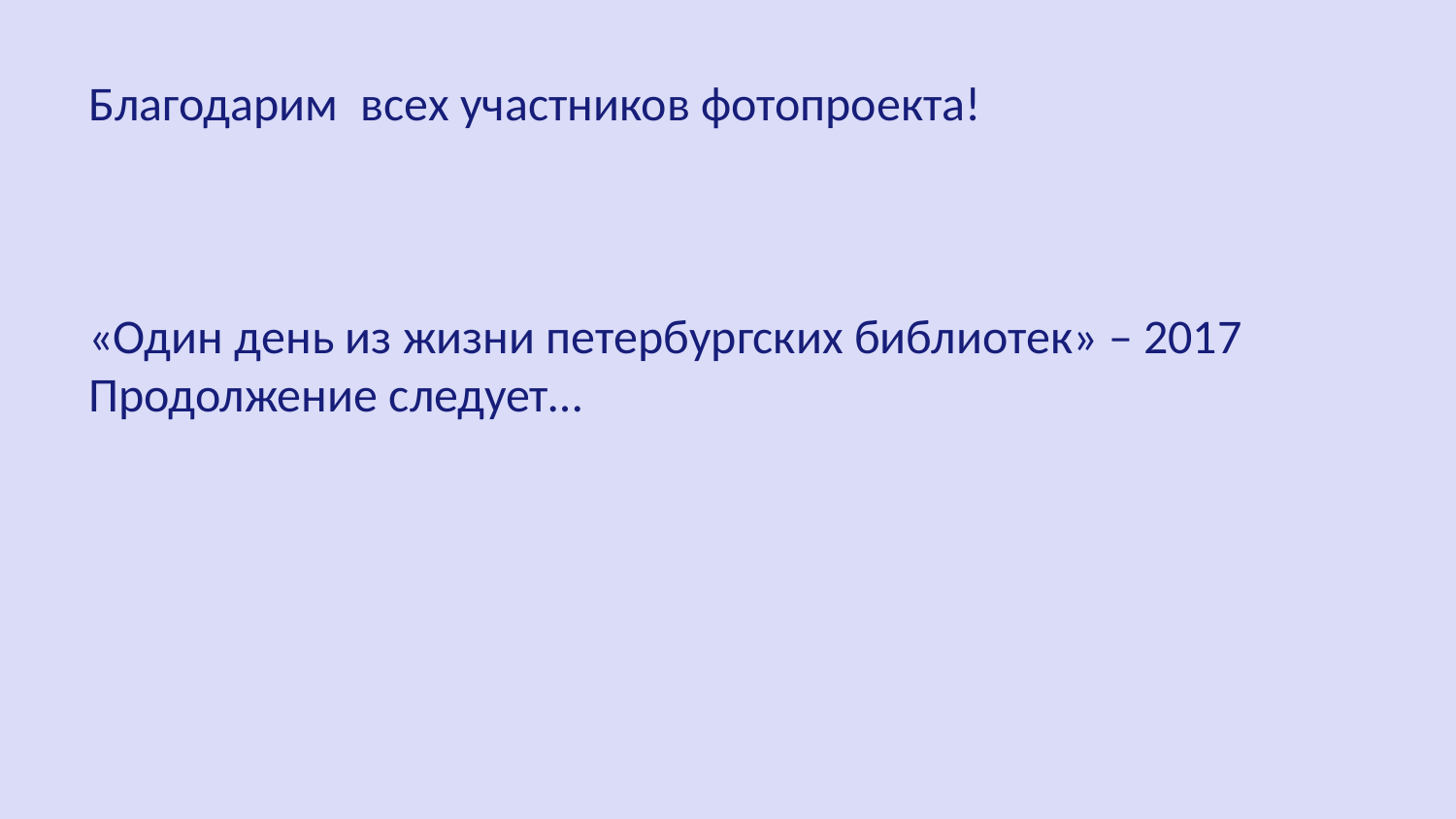

Благодарим  всех участников фотопроекта!

«Один день из жизни петербургских библиотек» – 2017
Продолжение следует…